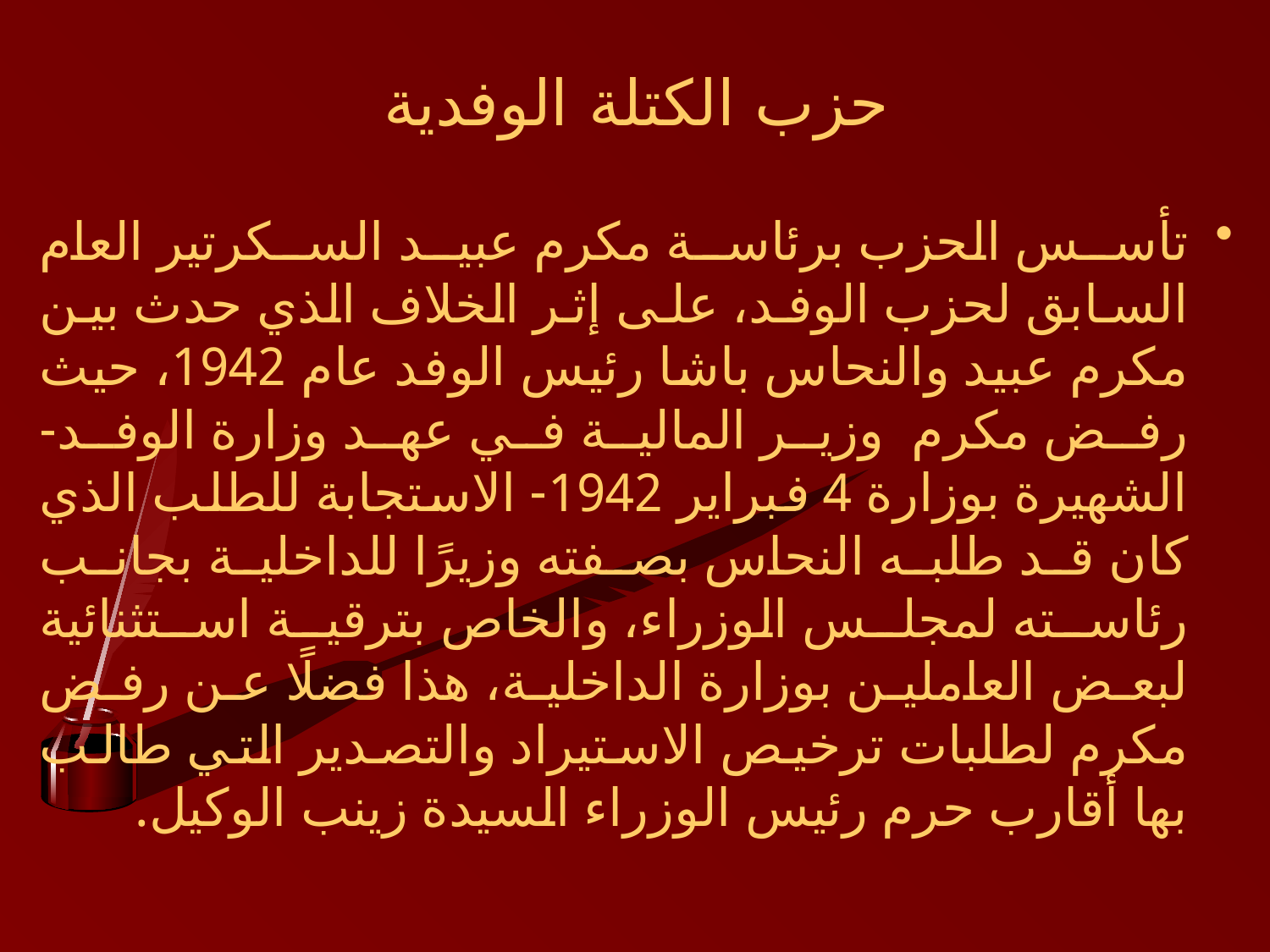

# حزب الكتلة الوفدية
تأسس الحزب برئاسة مكرم عبيد السكرتير العام السابق لحزب الوفد، على إثر الخلاف الذي حدث بين مكرم عبيد والنحاس باشا رئيس الوفد عام 1942، حيث رفض مكرم  وزير المالية في عهد وزارة الوفد- الشهيرة بوزارة 4 فبراير 1942- الاستجابة للطلب الذي كان قد طلبه النحاس بصفته وزيرًا للداخلية بجانب رئاسته لمجلس الوزراء، والخاص بترقية استثنائية لبعض العاملين بوزارة الداخلية، هذا فضلًا عن رفض مكرم لطلبات ترخيص الاستيراد والتصدير التي طالب بها أقارب حرم رئيس الوزراء السيدة زينب الوكيل.